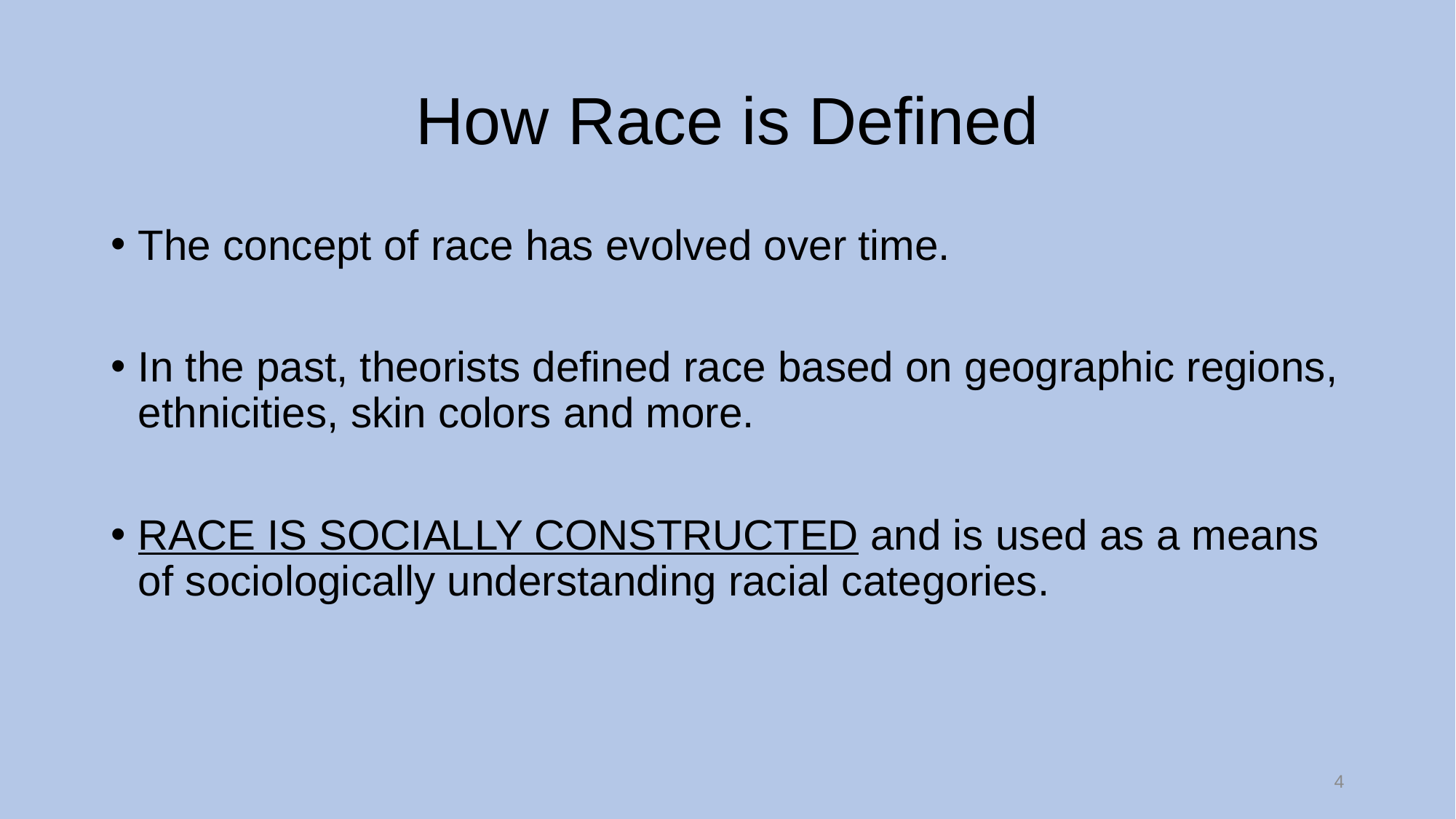

# How Race is Defined
The concept of race has evolved over time.

In the past, theorists defined race based on geographic regions, ethnicities, skin colors and more.

Race is socially constructed and is used as a means of sociologically understanding racial categories.
4